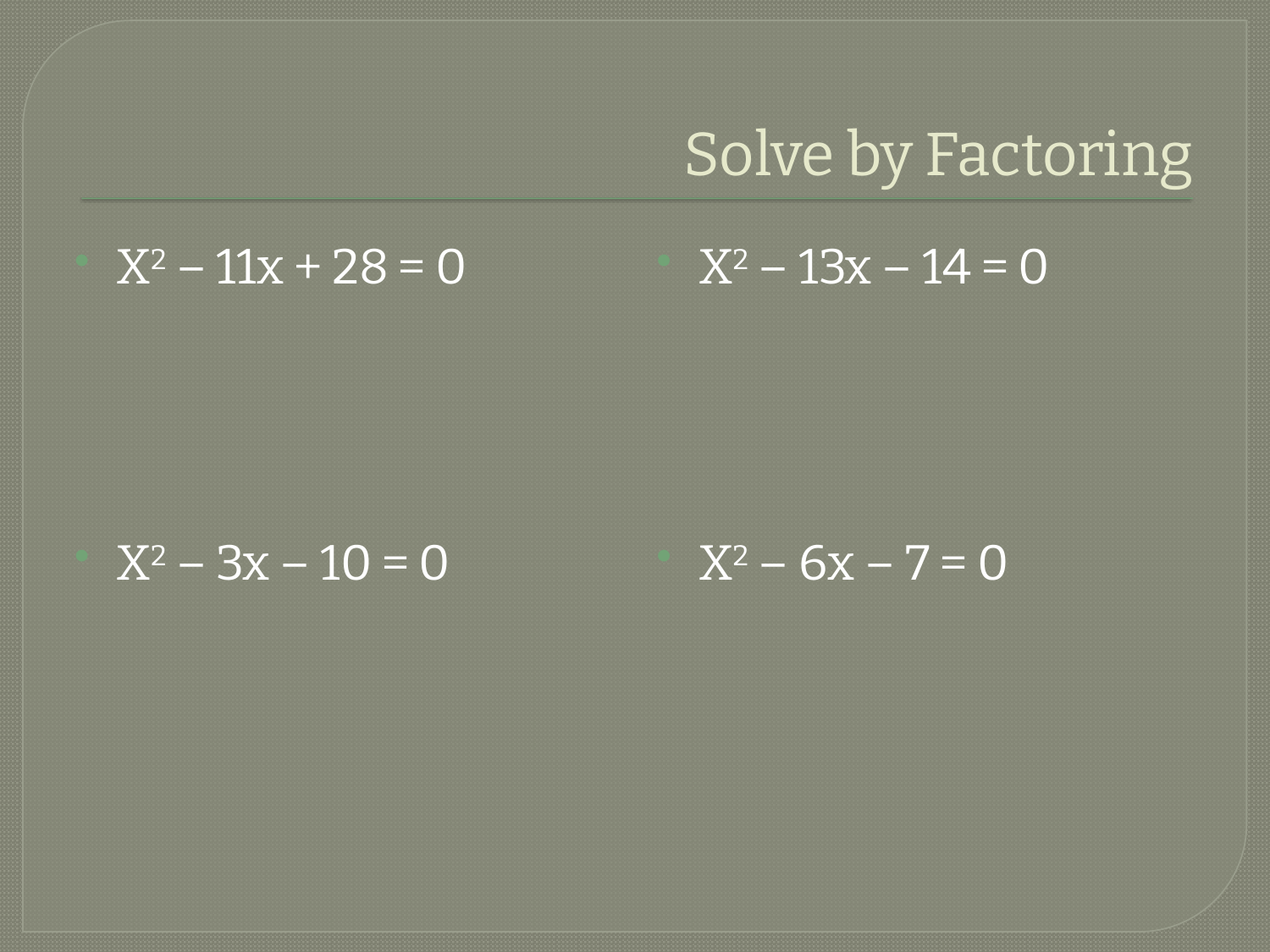

# Solve by Factoring
X2 – 11x + 28 = 0

X2 – 3x – 10 = 0
X2 – 13x – 14 = 0

X2 – 6x – 7 = 0